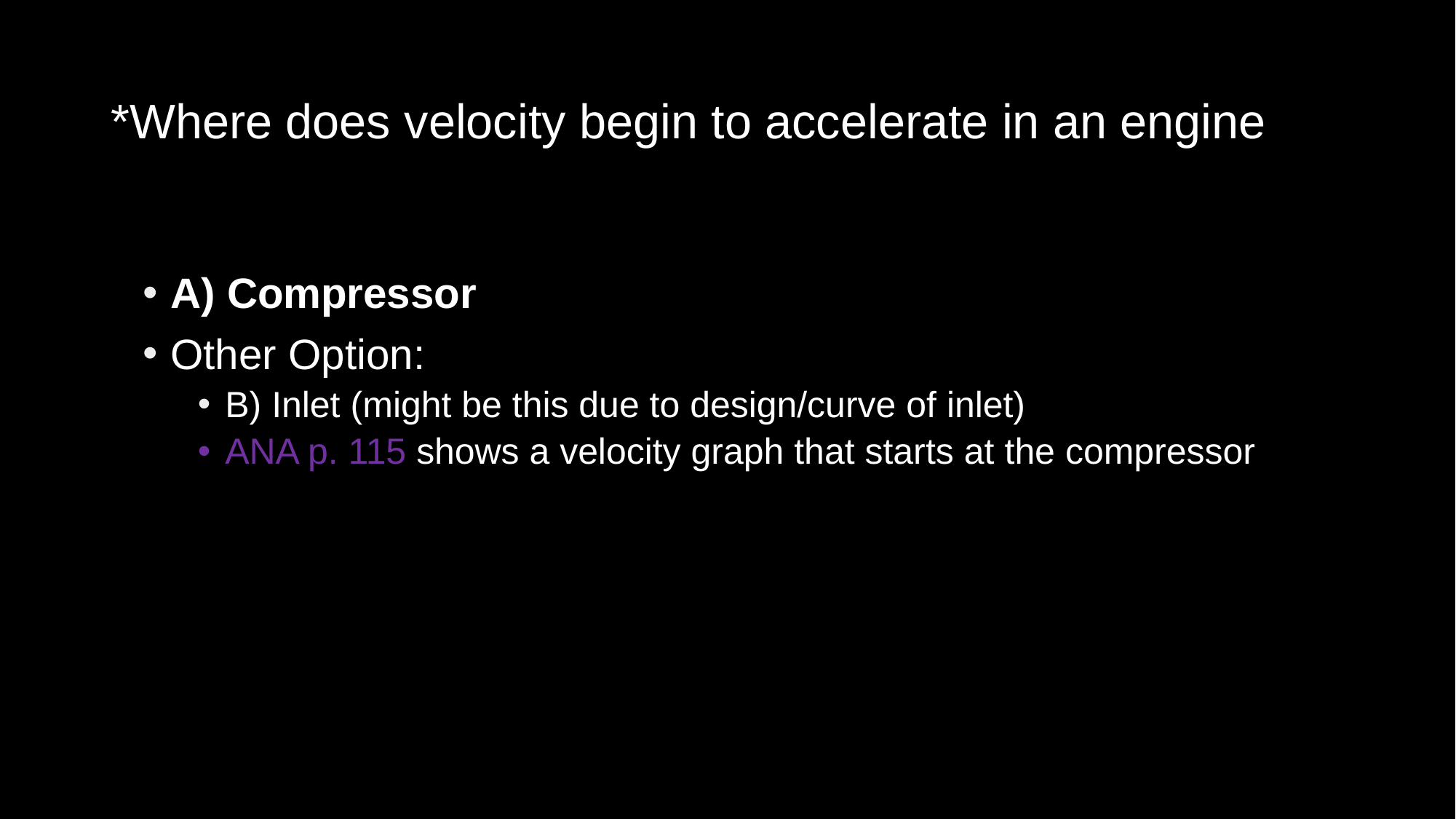

# *Where does velocity begin to accelerate in an engine
A) Compressor
Other Option:
B) Inlet (might be this due to design/curve of inlet)
ANA p. 115 shows a velocity graph that starts at the compressor